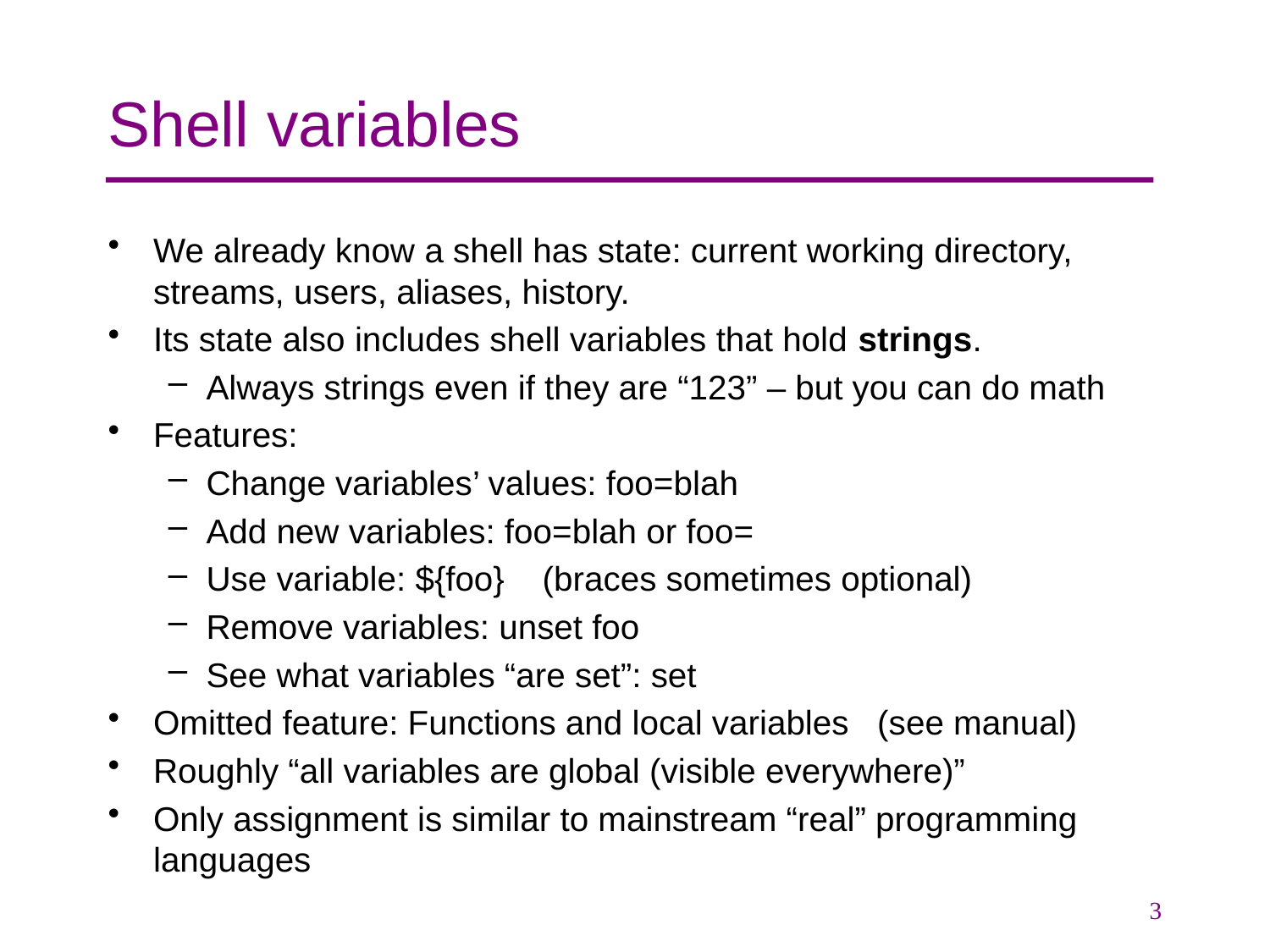

# Shell variables
We already know a shell has state: current working directory, streams, users, aliases, history.
Its state also includes shell variables that hold strings.
Always strings even if they are “123” – but you can do math
Features:
Change variables’ values: foo=blah
Add new variables: foo=blah or foo=
Use variable: ${foo}    (braces sometimes optional)
Remove variables: unset foo
See what variables “are set”: set
Omitted feature: Functions and local variables   (see manual)
Roughly “all variables are global (visible everywhere)”
Only assignment is similar to mainstream “real” programming languages
3